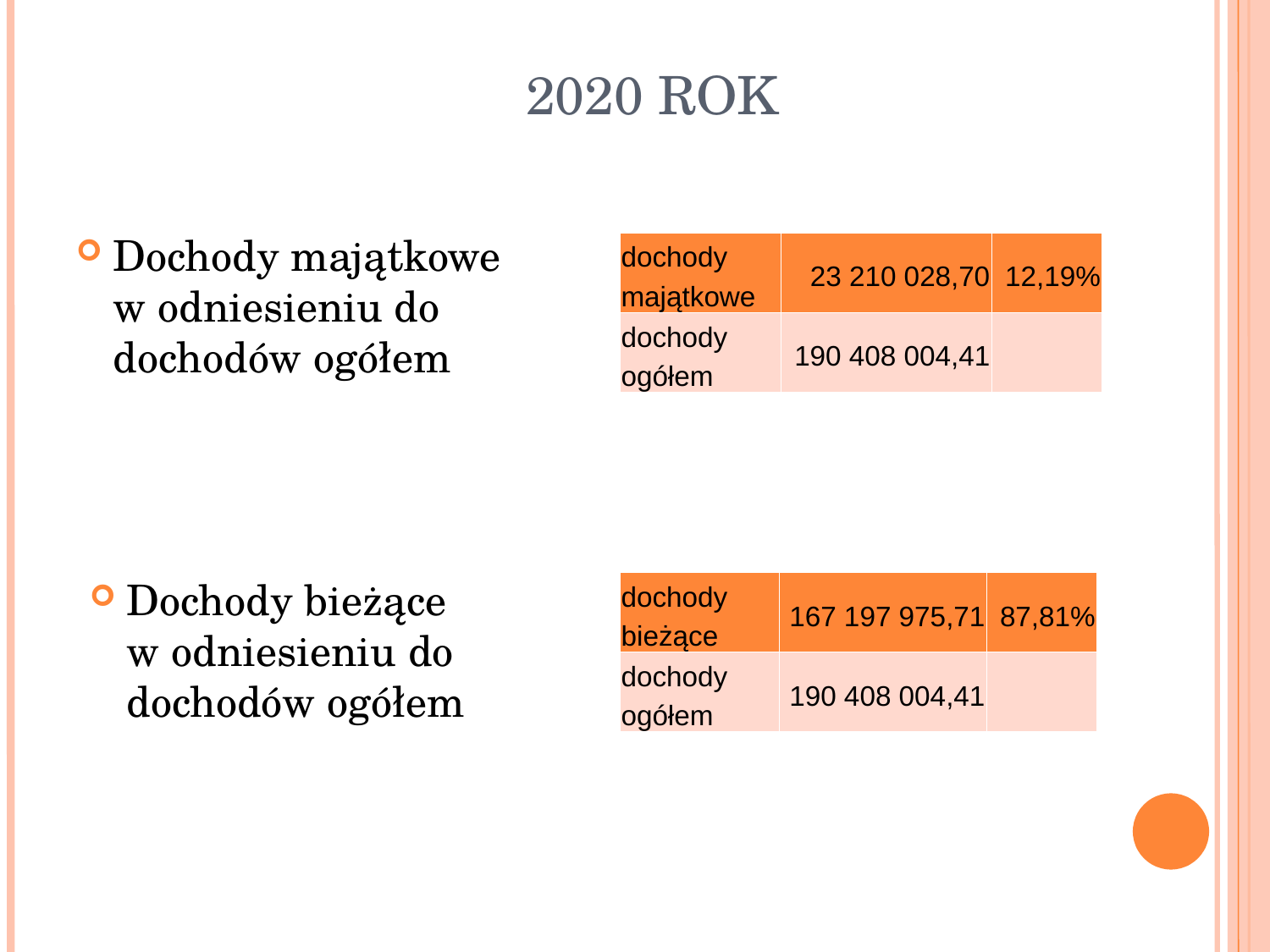

2020 ROK
Dochody majątkowe
w odniesieniu do dochodów ogółem
| dochody majątkowe | 23 210 028,70 | 12,19% |
| --- | --- | --- |
| dochody ogółem | 190 408 004,41 |  |
Dochody bieżące
w odniesieniu do dochodów ogółem
| dochody bieżące | 167 197 975,71 | 87,81% |
| --- | --- | --- |
| dochody ogółem | 190 408 004,41 |  |